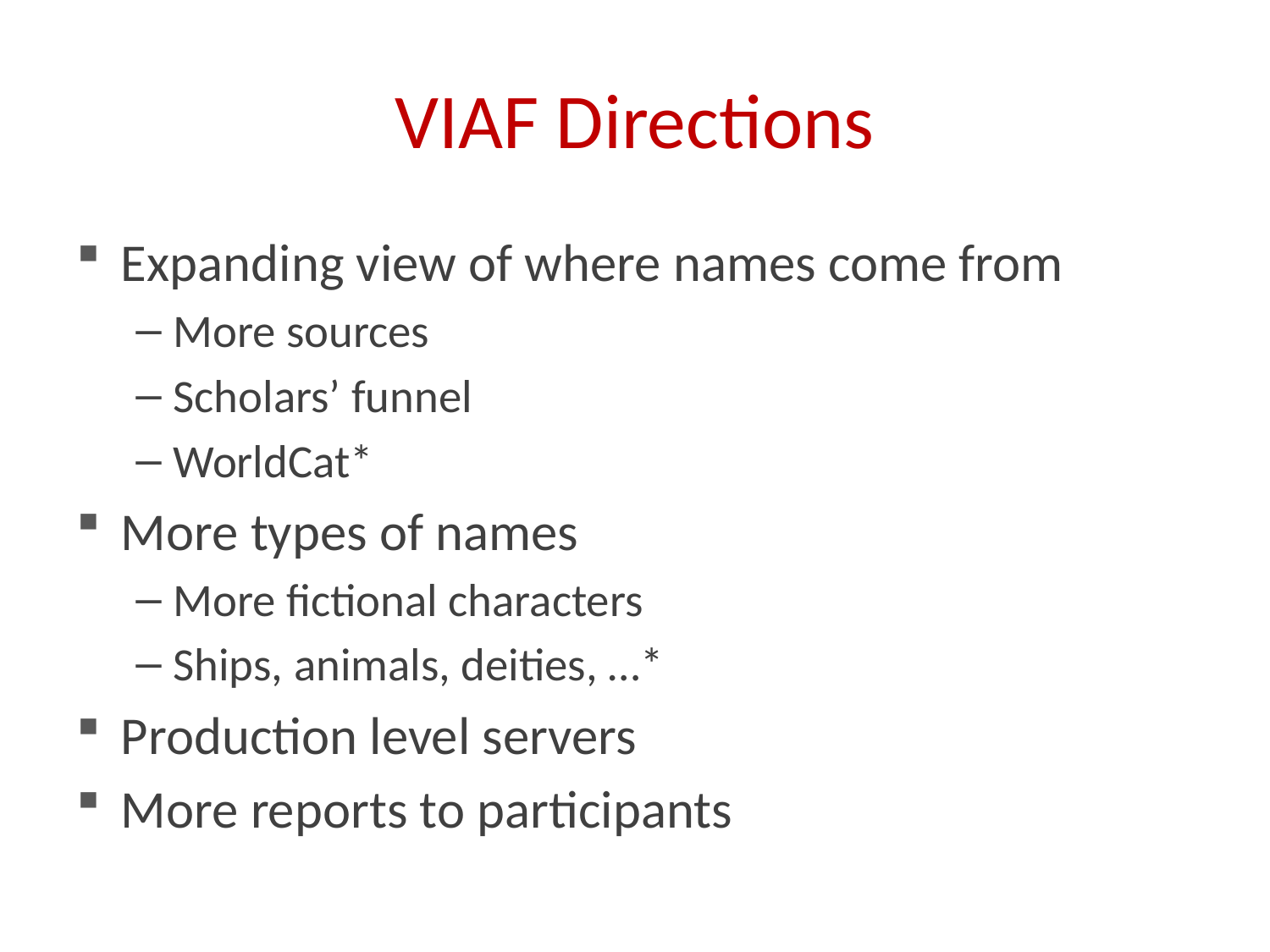

# VIAF Directions
Expanding view of where names come from
More sources
Scholars’ funnel
WorldCat*
More types of names
More fictional characters
Ships, animals, deities, …*
Production level servers
More reports to participants